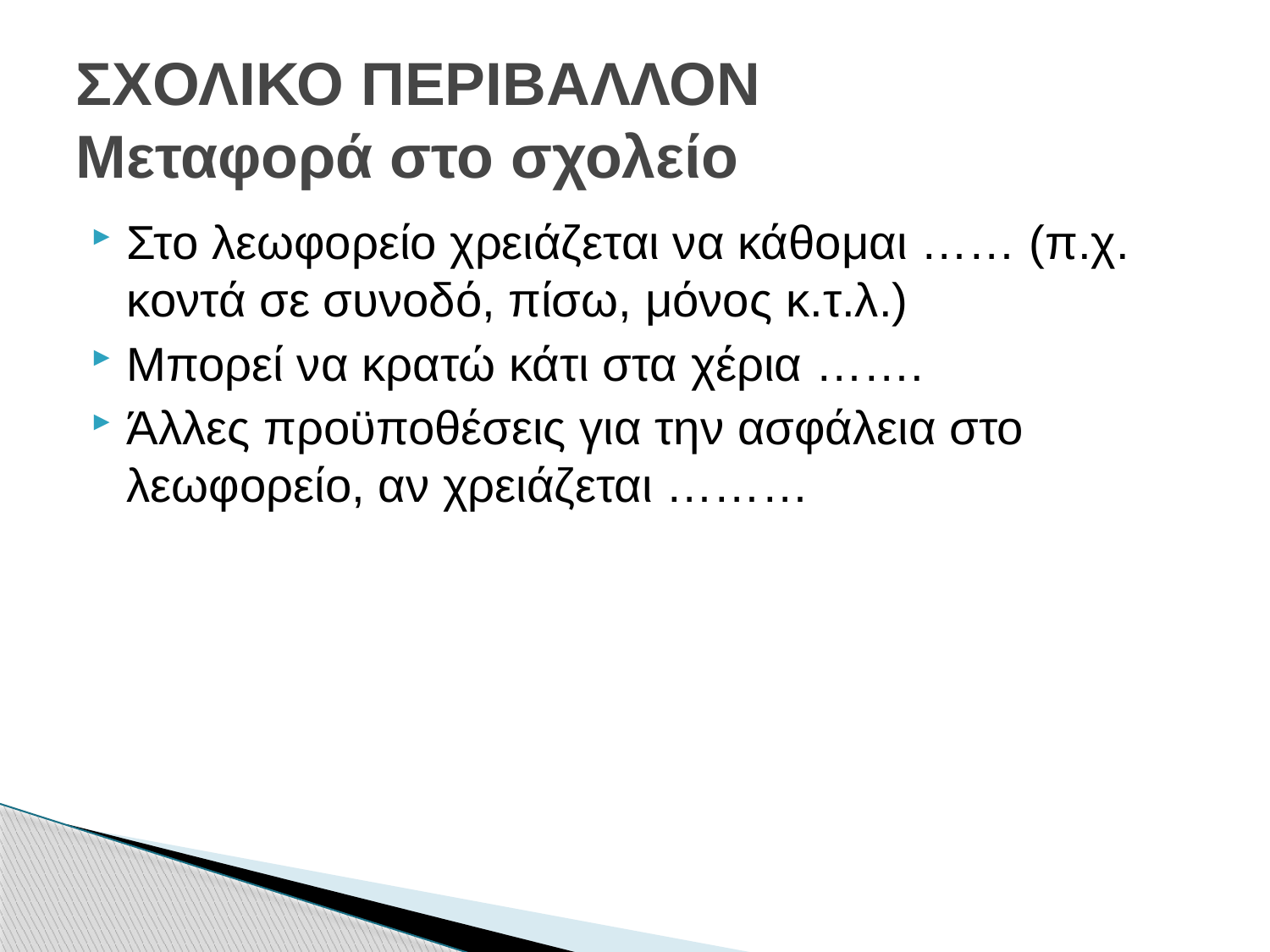

# ΣΧΟΛΙΚΟ ΠΕΡΙΒΑΛΛΟΝ Μεταφορά στο σχολείο
Στο λεωφορείο χρειάζεται να κάθομαι …… (π.χ. κοντά σε συνοδό, πίσω, μόνος κ.τ.λ.)
Μπορεί να κρατώ κάτι στα χέρια …….
Άλλες προϋποθέσεις για την ασφάλεια στο λεωφορείο, αν χρειάζεται ………